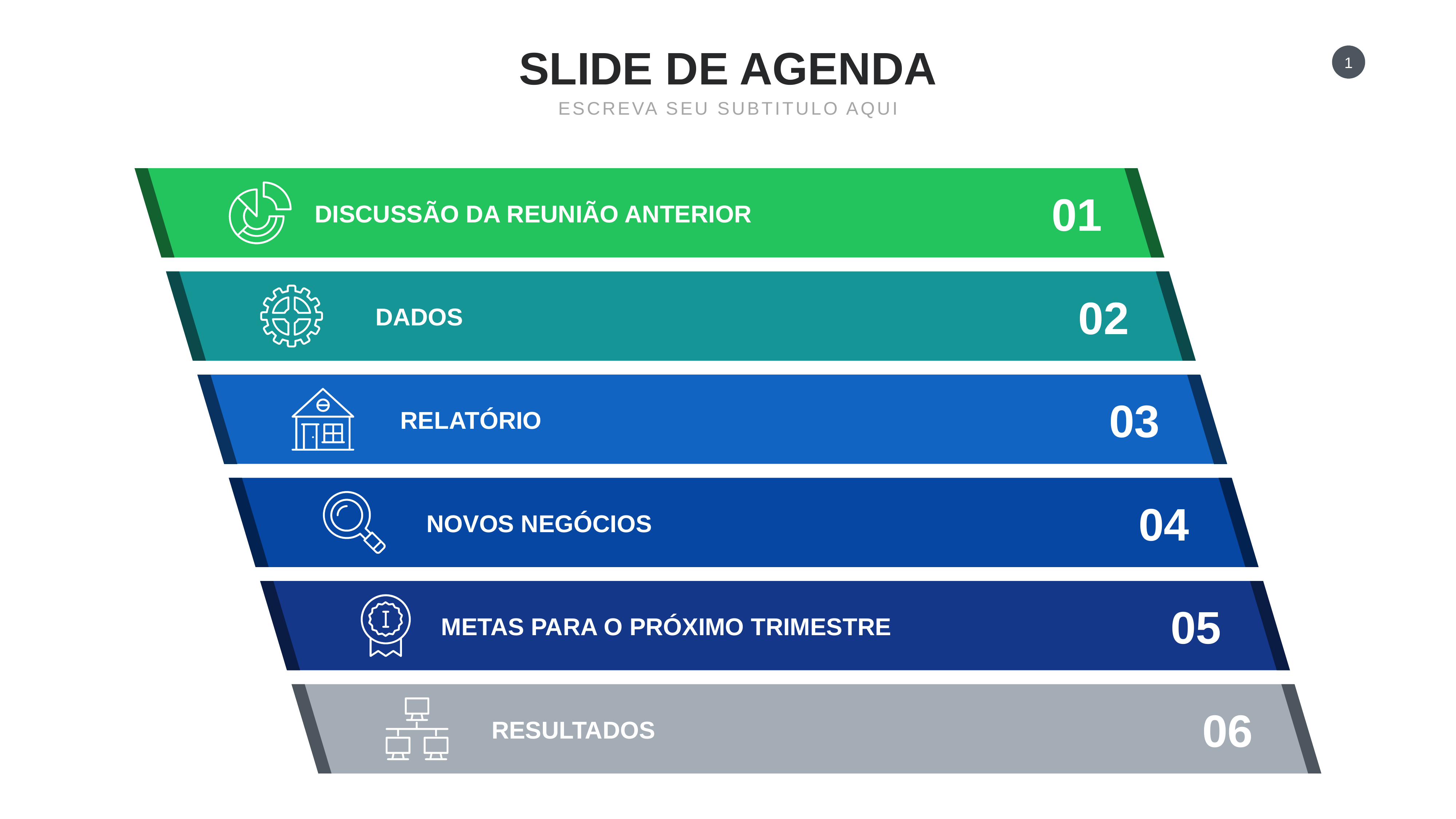

SLIDE DE AGENDA
ESCREVA SEU SUBTITULO AQUI

01
DISCUSSÃO DA REUNIÃO ANTERIOR

02
DADOS

03
RELATÓRIO

04
NOVOS NEGÓCIOS

05
METAS PARA O PRÓXIMO TRIMESTRE

06
RESULTADOS